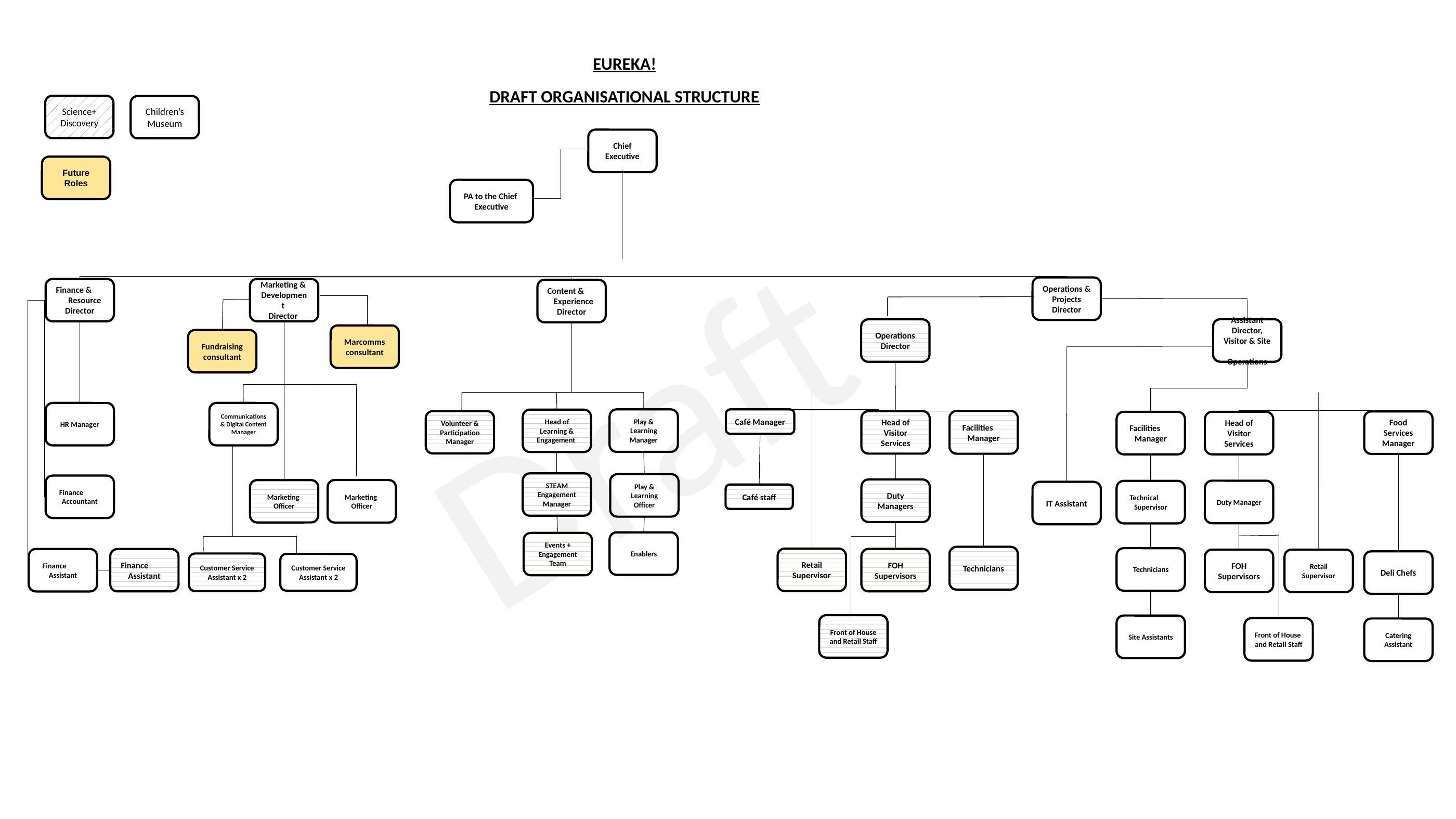

EUREKA!
DRAFT ORGANISATIONAL STRUCTURE
Science+ Discovery
Children’s Museum
Chief Executive
Future Roles
PA to the Chief
Executive
Draft
Operations & Projects Director
Marketing &
Development
Director
Communications & Digital Content Manager
Marketing  Officer
Marketing  Officer
Finance &            Resource Director
HR Manager
Finance           Accountant
Finance           Assistant
Finance           Assistant
Content &          Experience  Director
Play & Learning Manager
Head of Learning & Engagement
Volunteer & Participation Manager
STEAM Engagement Manager
Play & Learning Officer
Enablers
Events + Engagement Team
Assistant Director, Visitor & Site         Operations
Operations Director
Marcomms consultant
Fundraising consultant
Café Manager
Café staff
Facilities       Manager
Technicians
Head of Visitor Services
Duty Managers
FOH Supervisors
Front of House and Retail Staff
Food Services Manager
Deli Chefs
Catering Assistant
Facilities       Manager
Technical         Supervisor
Technicians
Site Assistants
Head of Visitor Services
Duty Manager
FOH Supervisors
Front of House  and Retail Staff
IT Assistant
Retail Supervisor
Retail Supervisor
Customer Service Assistant x 2
Customer Service Assistant x 2